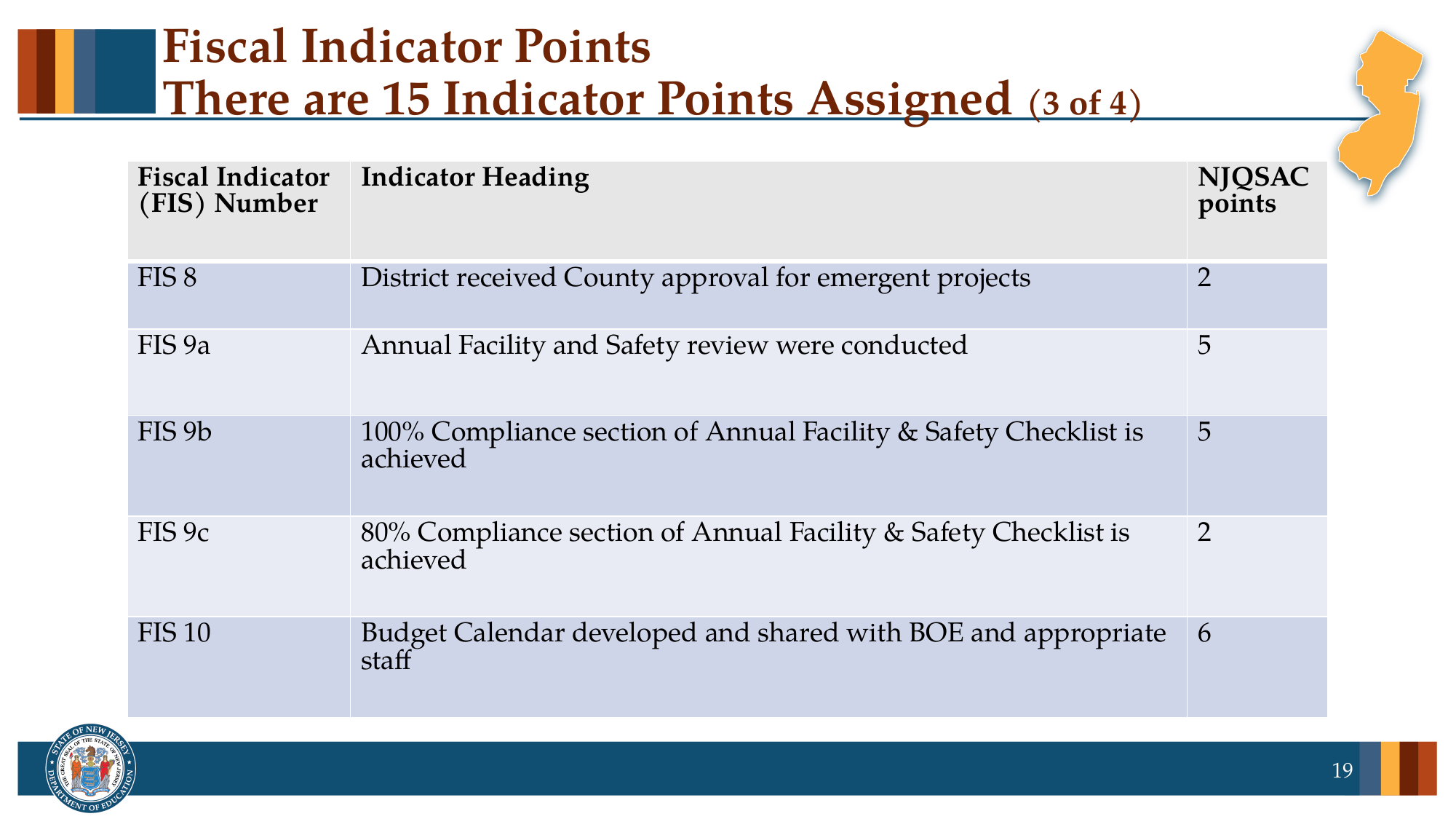

# Fiscal Indicator Points There are 15 Indicator Points Assigned (3 of 4)
| Fiscal Indicator (FIS) Number | Indicator Heading | NJQSAC points |
| --- | --- | --- |
| FIS 8 | District received County approval for emergent projects | 2 |
| FIS 9a | Annual Facility and Safety review were conducted | 5 |
| FIS 9b | 100% Compliance section of Annual Facility & Safety Checklist is achieved | 5 |
| FIS 9c | 80% Compliance section of Annual Facility & Safety Checklist is achieved | 2 |
| FIS 10 | Budget Calendar developed and shared with BOE and appropriate staff | 6 |
19